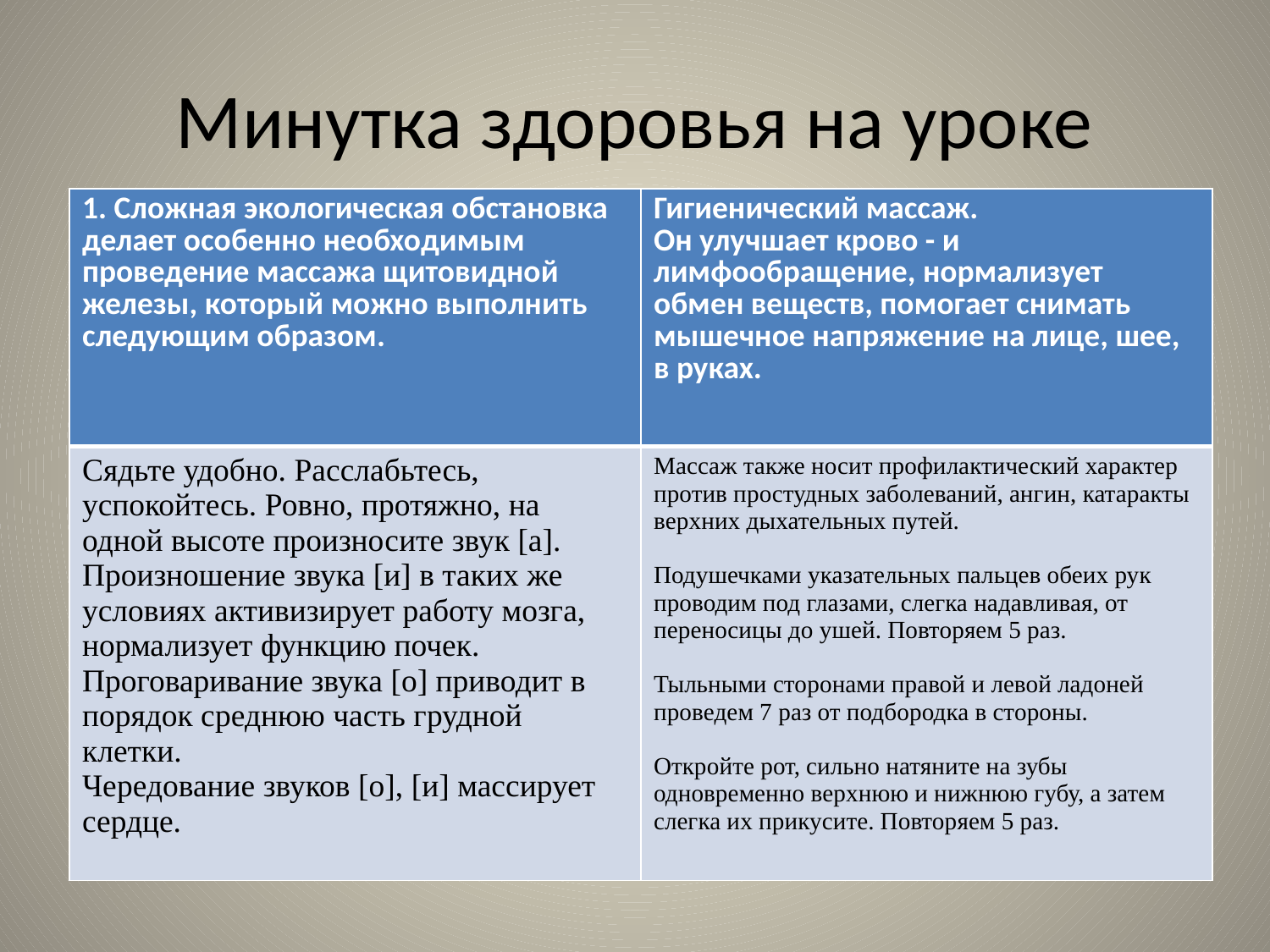

# Минутка здоровья на уроке
| 1. Сложная экологическая обстановка делает особенно необходимым проведение массажа щитовидной железы, который можно выполнить следующим образом. | Гигиенический массаж. Он улучшает крово - и лимфообращение, нормализует обмен веществ, помогает снимать мышечное напряжение на лице, шее, в руках. |
| --- | --- |
| Сядьте удобно. Расслабьтесь, успокойтесь. Ровно, протяжно, на одной высоте произносите звук [а]. Произношение звука [и] в таких же условиях активизирует работу мозга, нормализует функцию почек. Проговаривание звука [о] приводит в порядок среднюю часть грудной клетки. Чередование звуков [о], [и] массирует сердце. | Массаж также носит профилактический характер против простудных заболеваний, ангин, катаракты верхних дыхательных путей. Подушечками указательных пальцев обеих рук проводим под глазами, слегка надавливая, от переносицы до ушей. Повторяем 5 раз. Тыльными сторонами правой и левой ладоней проведем 7 раз от подбородка в стороны. Откройте рот, сильно натяните на зубы одновременно верхнюю и нижнюю губу, а затем слегка их прикусите. Повторяем 5 раз. |